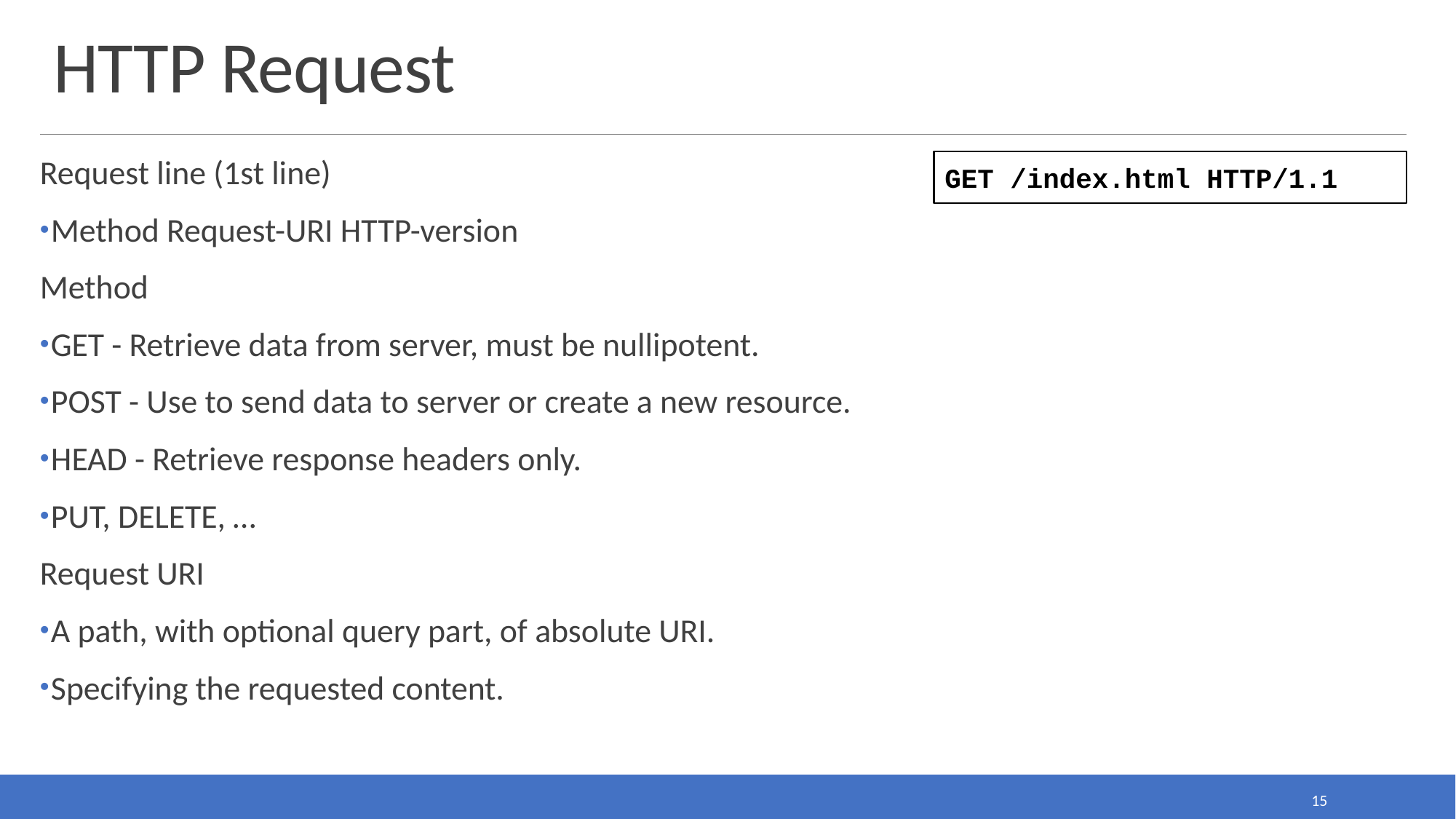

# HTTP Request
Request line (1st line)
Method Request-URI HTTP-version
Method
GET - Retrieve data from server, must be nullipotent.
POST - Use to send data to server or create a new resource.
HEAD - Retrieve response headers only.
PUT, DELETE, …
Request URI
A path, with optional query part, of absolute URI.
Specifying the requested content.

GET /index.html HTTP/1.1
15